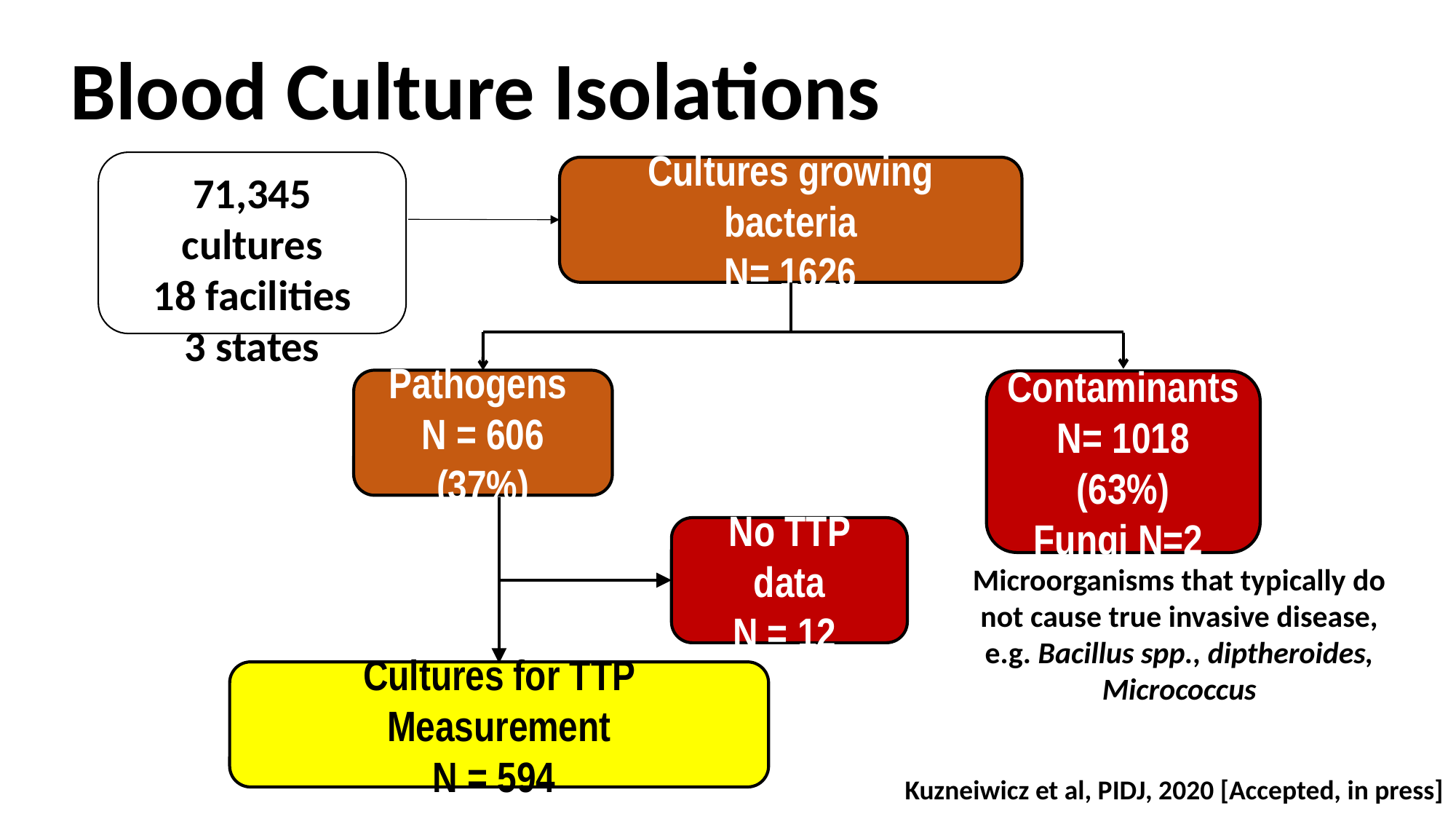

Blood Culture Isolations
71,345 cultures
18 facilities
3 states
Cultures growing bacteria
N= 1626
Pathogens
N = 606 (37%)
Contaminants
N= 1018 (63%)
Fungi N=2
No TTP data
N = 12
Cultures for TTP Measurement
N = 594
Microorganisms that typically do not cause true invasive disease, e.g. Bacillus spp., diptheroides, Micrococcus
Kuzneiwicz et al, PIDJ, 2020 [Accepted, in press]